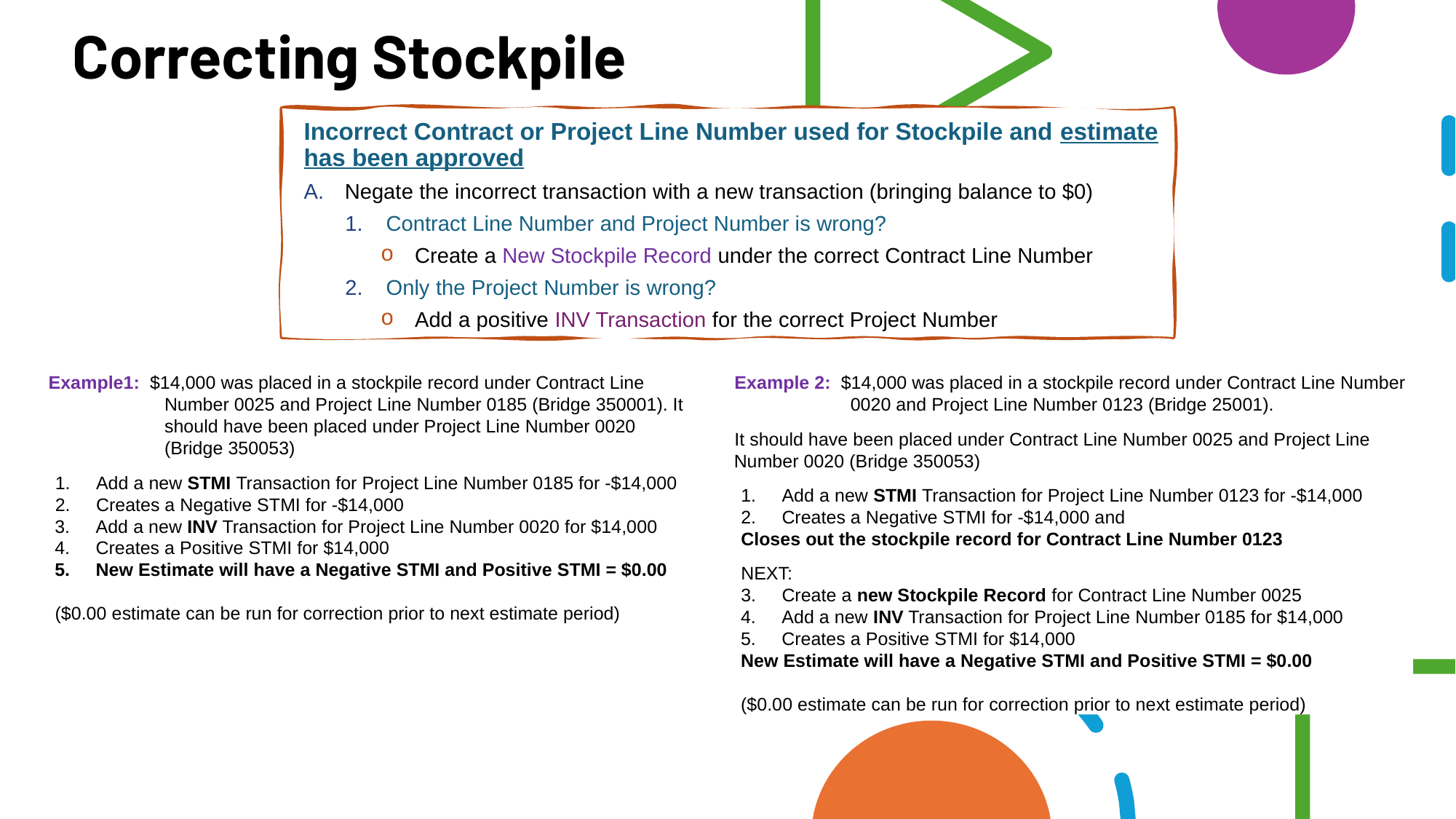

Correcting Stockpile
Incorrect Contract or Project Line Number used for Stockpile and estimate has been approved
Negate the incorrect transaction with a new transaction (bringing balance to $0)
Contract Line Number and Project Number is wrong?
Create a New Stockpile Record under the correct Contract Line Number
Only the Project Number is wrong?
Add a positive INV Transaction for the correct Project Number

Example1:  $14,000 was placed in a stockpile record under Contract Line Number 0025 and Project Line Number 0185 (Bridge 350001). It should have been placed under Project Line Number 0020 (Bridge 350053)

Add a new STMI Transaction for Project Line Number 0185 for -$14,000
Creates a Negative STMI for -$14,000
Add a new INV Transaction for Project Line Number 0020 for $14,000
Creates a Positive STMI for $14,000
New Estimate will have a Negative STMI and Positive STMI = $0.00

($0.00 estimate can be run for correction prior to next estimate period)

Example 2:  $14,000 was placed in a stockpile record under Contract Line Number 0020 and Project Line Number 0123 (Bridge 25001).

It should have been placed under Contract Line Number 0025 and Project Line Number 0020 (Bridge 350053)

Add a new STMI Transaction for Project Line Number 0123 for -$14,000
Creates a Negative STMI for -$14,000 and
Closes out the stockpile record for Contract Line Number 0123

NEXT:
Create a new Stockpile Record for Contract Line Number 0025
Add a new INV Transaction for Project Line Number 0185 for $14,000
Creates a Positive STMI for $14,000
New Estimate will have a Negative STMI and Positive STMI = $0.00

($0.00 estimate can be run for correction prior to next estimate period)